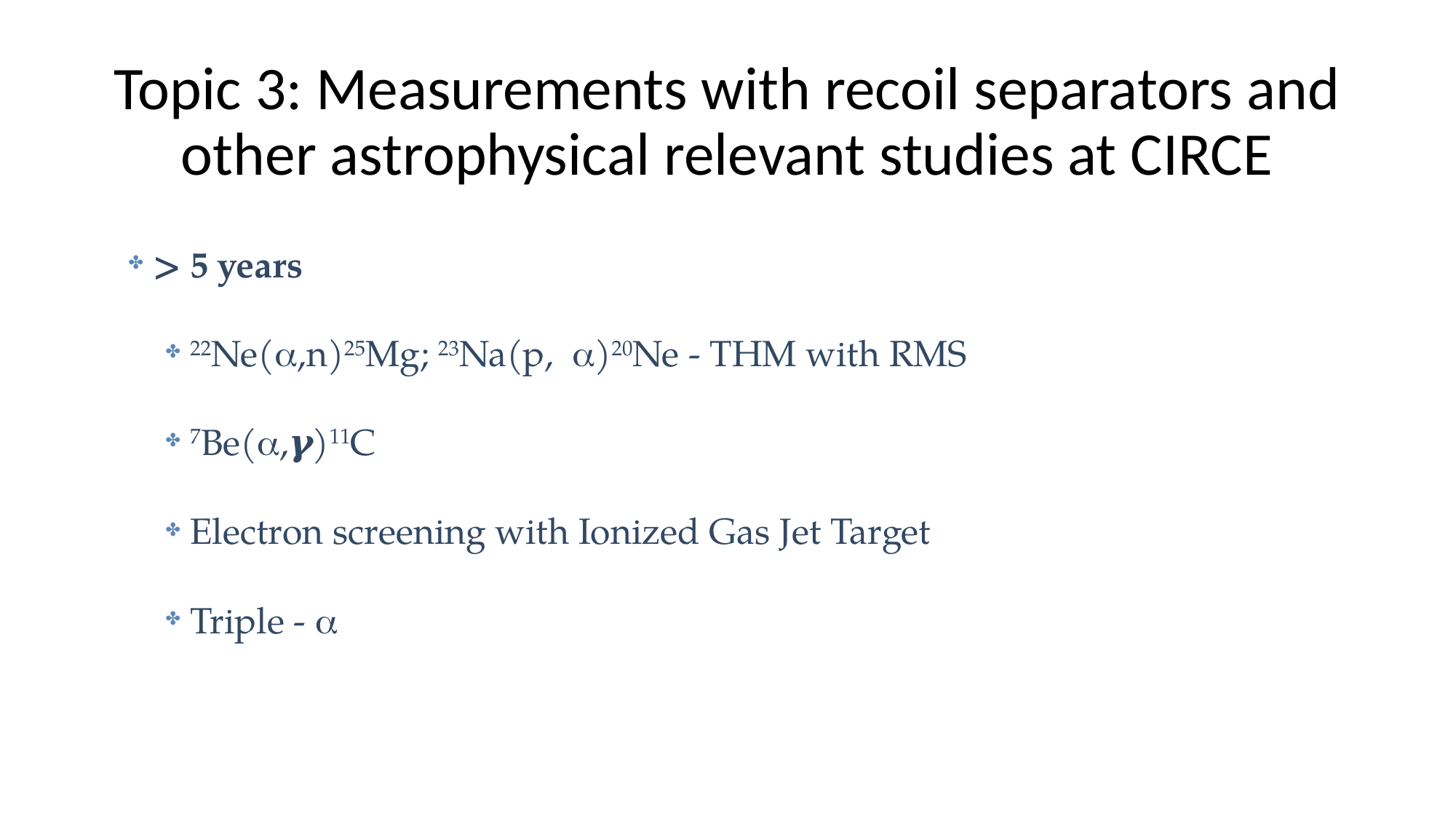

# Topic 3: Measurements with recoil separators and other astrophysical relevant studies at CIRCE

> 5 years

22Ne(α,n)25Mg; 23Na(p, α)20Ne - THM with RMS

7Be(α,𝜸)11C

Electron screening with Ionized Gas Jet Target

Triple - α